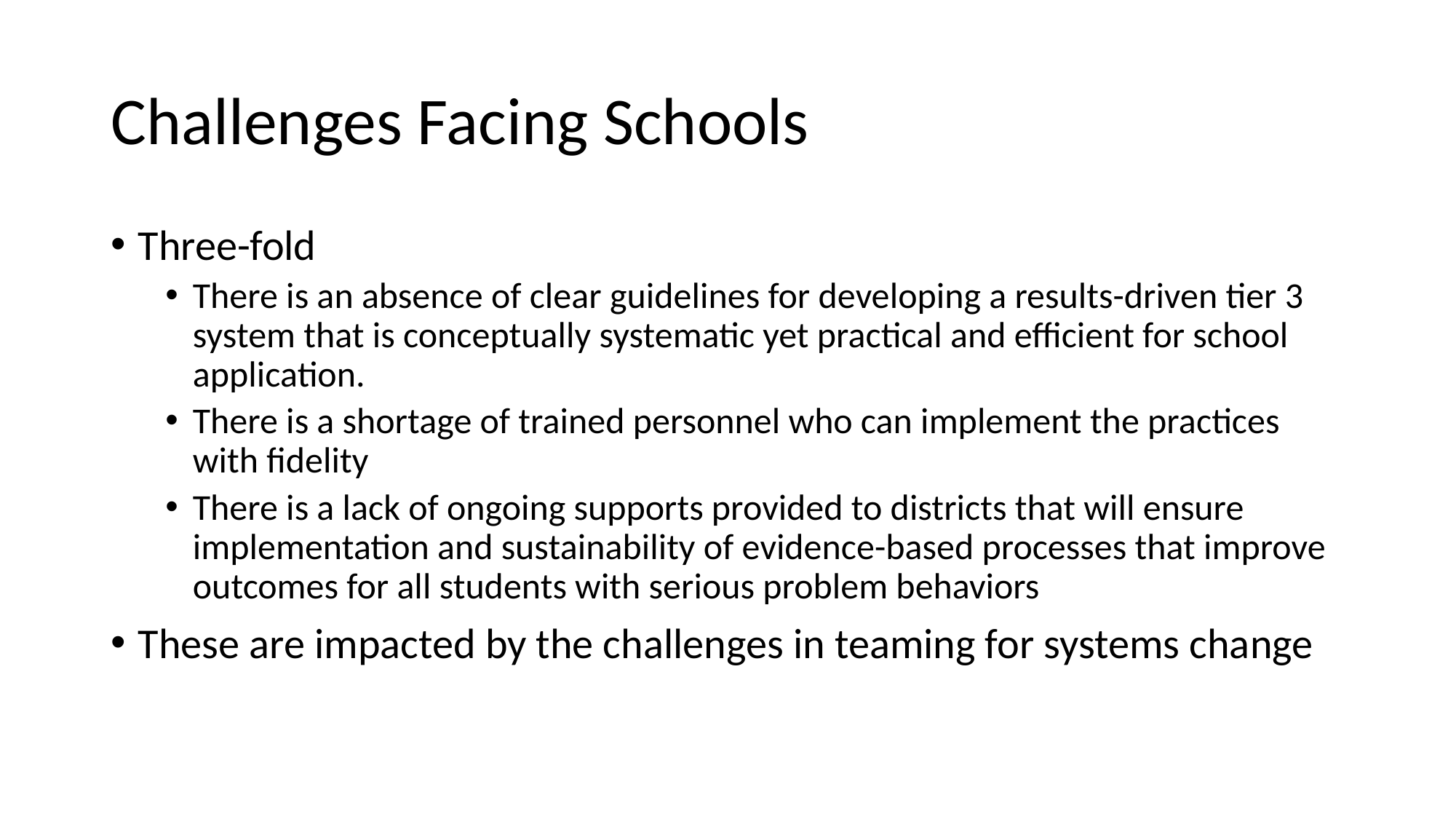

# Challenges Facing Schools
Three-fold
There is an absence of clear guidelines for developing a results-driven tier 3 system that is conceptually systematic yet practical and efficient for school application.
There is a shortage of trained personnel who can implement the practices with fidelity
There is a lack of ongoing supports provided to districts that will ensure implementation and sustainability of evidence-based processes that improve outcomes for all students with serious problem behaviors
These are impacted by the challenges in teaming for systems change